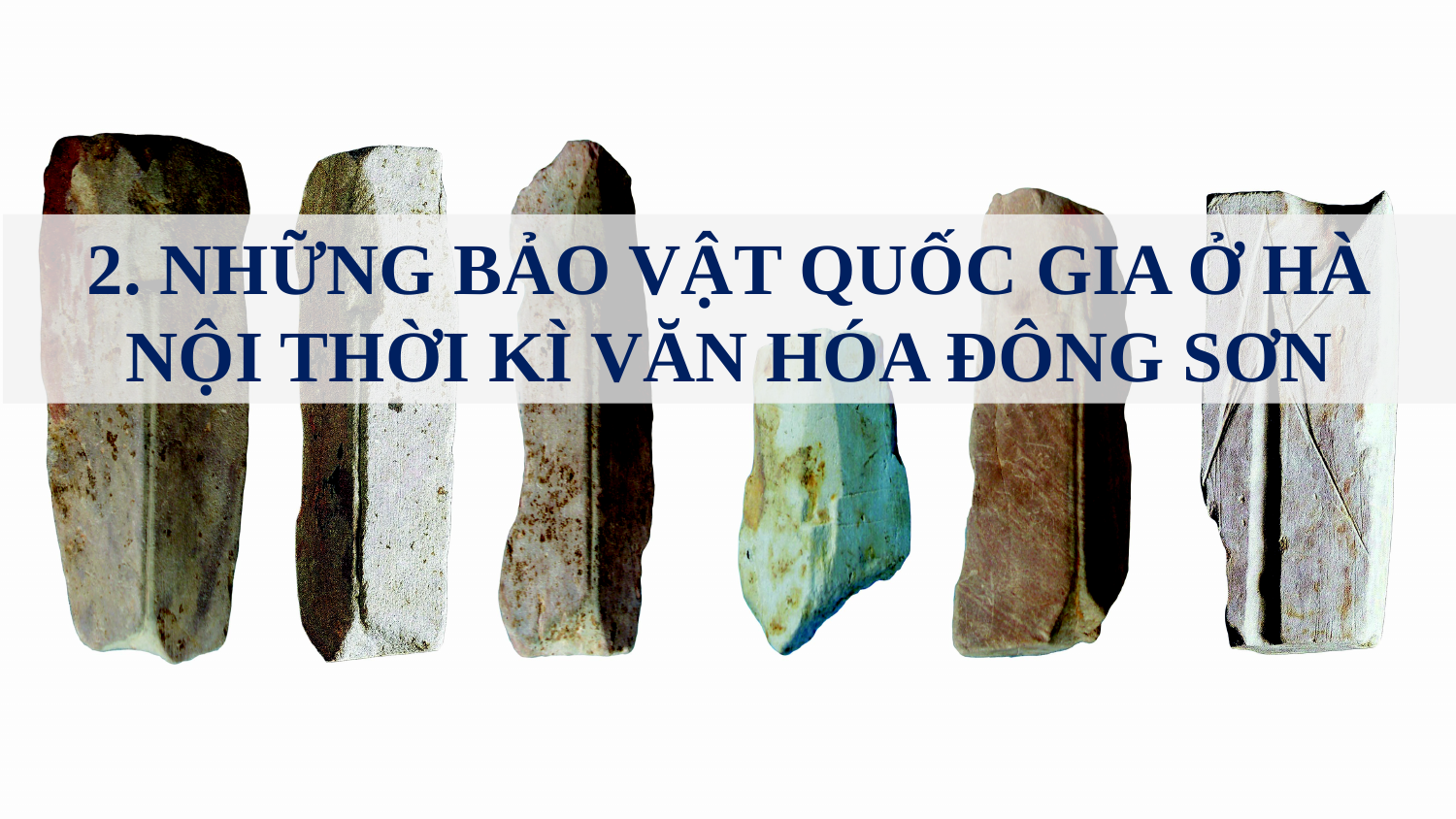

2. NHỮNG BẢO VẬT QUỐC GIA Ở HÀ NỘI THỜI KÌ VĂN HÓA ĐÔNG SƠN